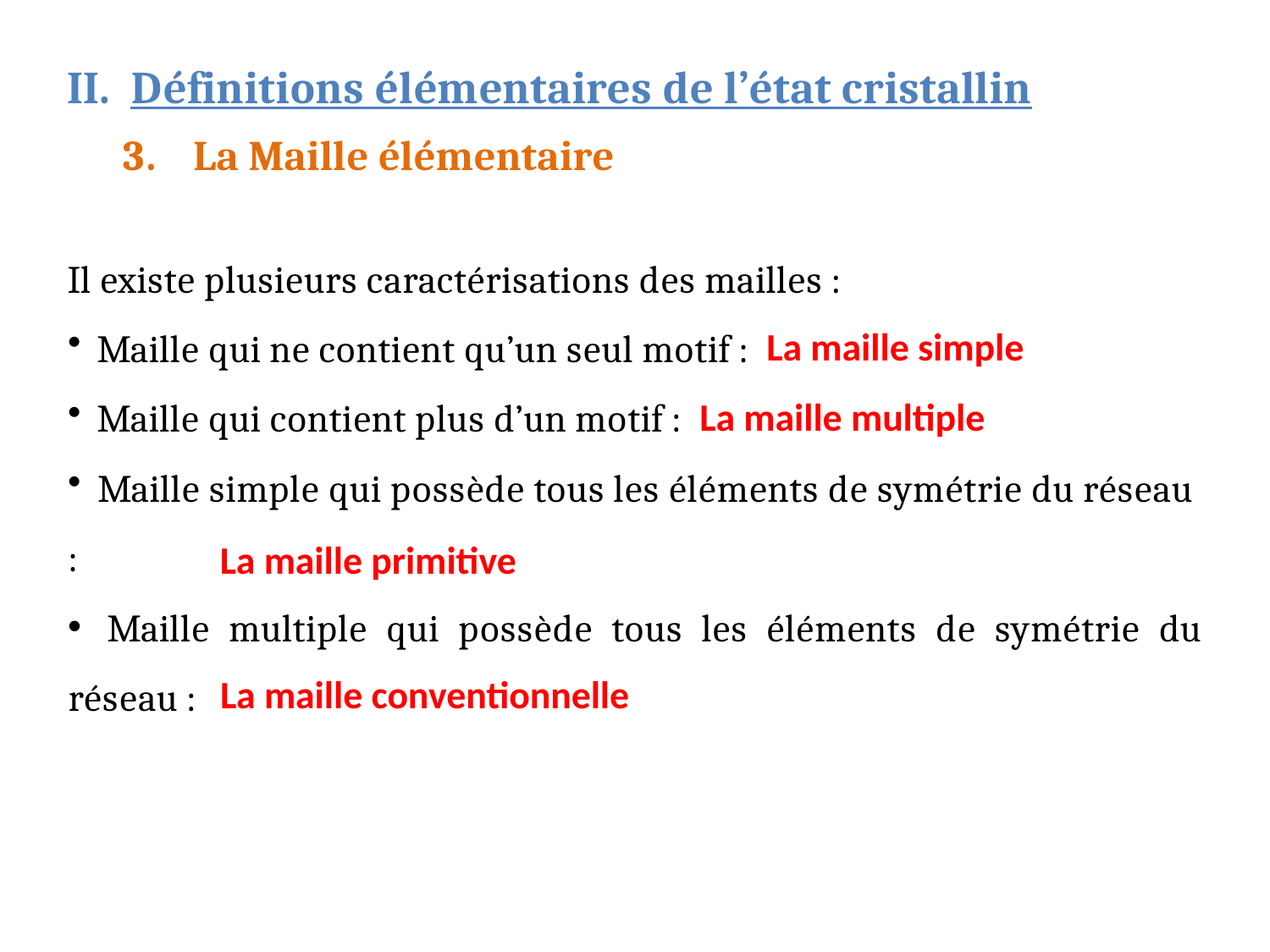

II.  Définitions élémentaires de l’état cristallin
3.    La Maille élémentaire
Il existe plusieurs caractérisations des mailles :
  Maille qui ne contient qu’un seul motif :
  Maille qui contient plus d’un motif :
  Maille simple qui possède tous les éléments de symétrie du réseau  :
  Maille multiple qui possède tous les éléments de symétrie du réseau :
La maille simple
La maille multiple
La maille primitive
La maille conventionnelle